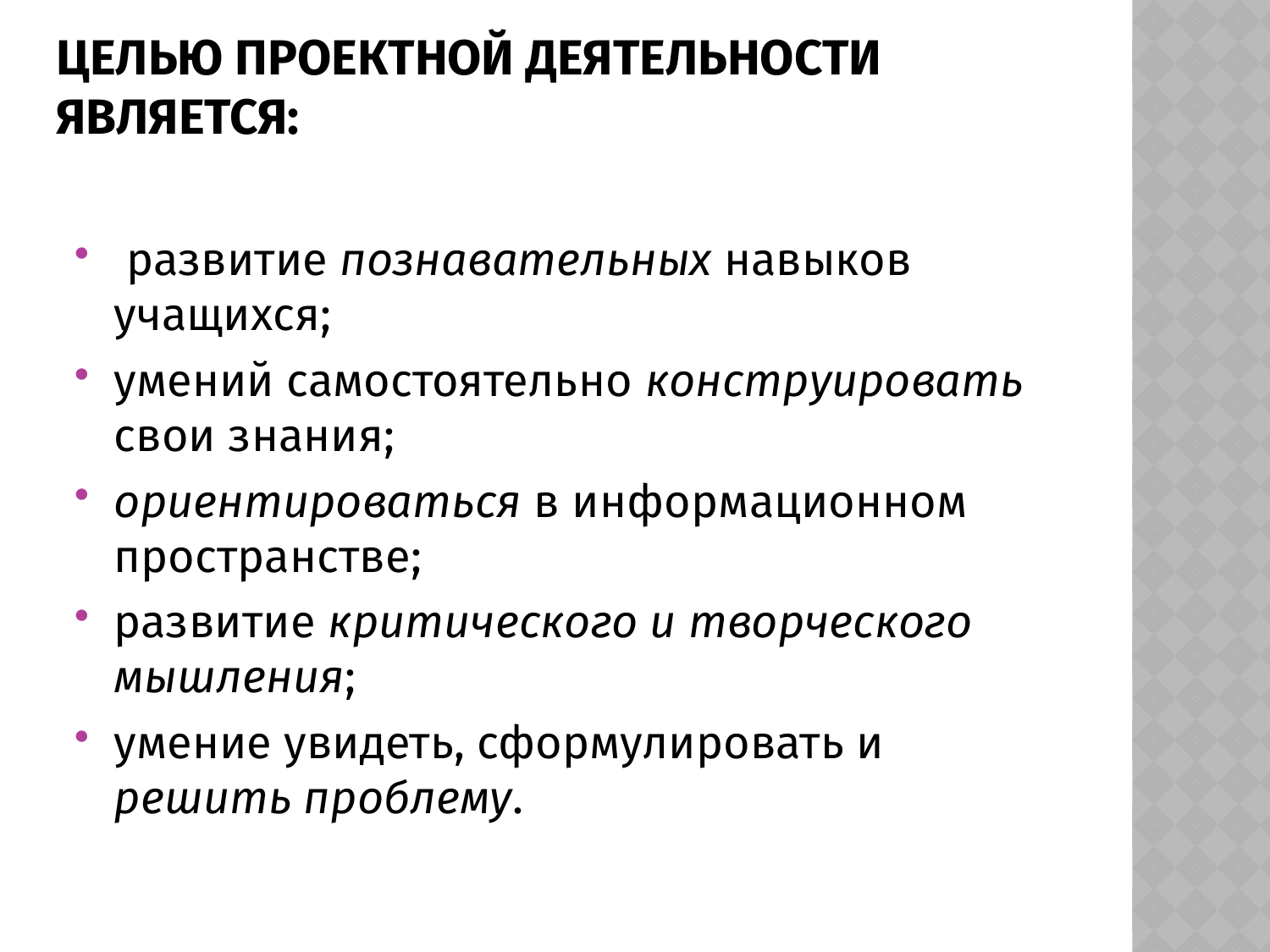

# Целью проектной деятельности является:
 развитие познавательных навыков учащихся;
умений самостоятельно конструировать свои знания;
ориентироваться в информационном пространстве;
развитие критического и творческого мышления;
умение увидеть, сформулировать и решить проблему.